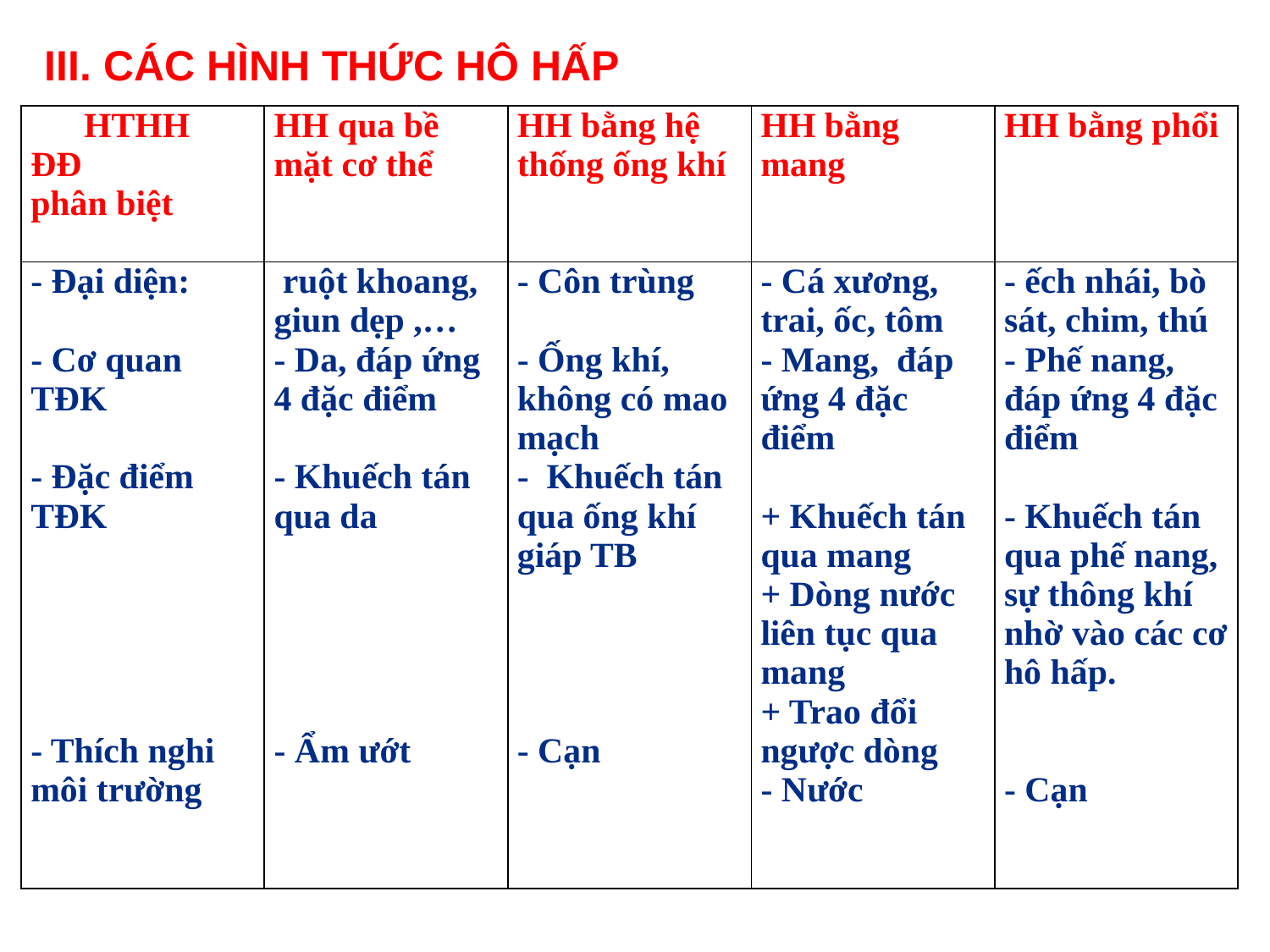

# III. CÁC HÌNH THỨC HÔ HẤP
| HTHH ĐĐ phân biệt | HH qua bề mặt cơ thể | HH bằng hệ thống ống khí | HH bằng mang | HH bằng phổi |
| --- | --- | --- | --- | --- |
| - Đại diện: - Cơ quan TĐK - Đặc điểm TĐK - Thích nghi môi trường | ruột khoang, giun dẹp ,… - Da, đáp ứng 4 đặc điểm - Khuếch tán qua da - Ẩm ướt | - Côn trùng - Ống khí, không có mao mạch - Khuếch tán qua ống khí giáp TB - Cạn | - Cá xương, trai, ốc, tôm - Mang, đáp ứng 4 đặc điểm + Khuếch tán qua mang + Dòng nước liên tục qua mang + Trao đổi ngược dòng - Nước | - ếch nhái, bò sát, chim, thú - Phế nang, đáp ứng 4 đặc điểm - Khuếch tán qua phế nang, sự thông khí nhờ vào các cơ hô hấp. - Cạn |